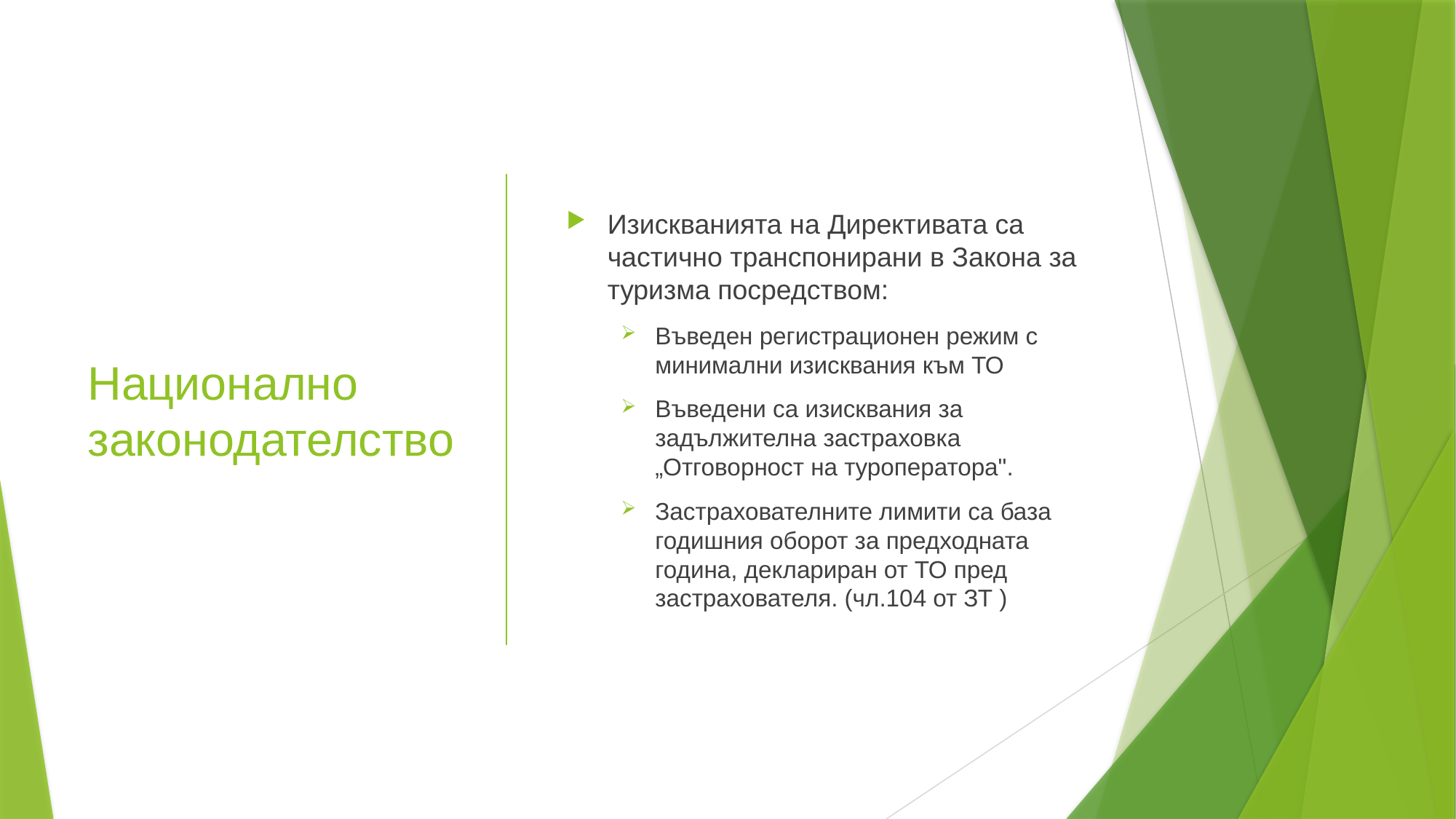

# Национално законодателство
Изискванията на Директивата са частично транспонирани в Закона за туризма посредством:
Въведен регистрационен режим с минимални изисквания към ТО
Въведени са изисквания за задължителна застраховка „Отговорност на туроператора".
Застрахователните лимити са база годишния оборот за предходната година, деклариран от ТО пред застрахователя. (чл.104 от ЗТ )